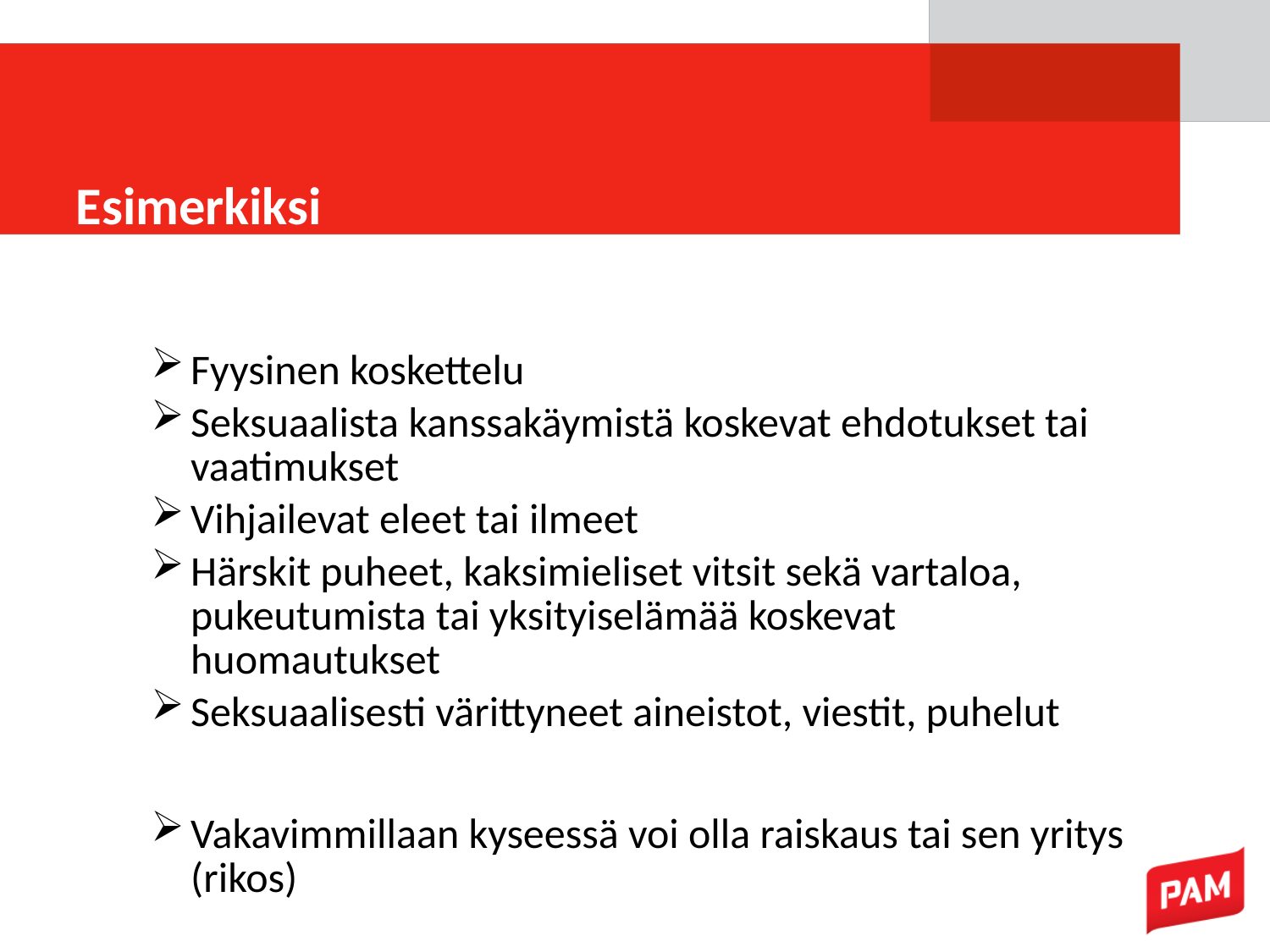

# Esimerkiksi
Fyysinen koskettelu
Seksuaalista kanssakäymistä koskevat ehdotukset tai vaatimukset
Vihjailevat eleet tai ilmeet
Härskit puheet, kaksimieliset vitsit sekä vartaloa, pukeutumista tai yksityiselämää koskevat huomautukset
Seksuaalisesti värittyneet aineistot, viestit, puhelut

Vakavimmillaan kyseessä voi olla raiskaus tai sen yritys (rikos)